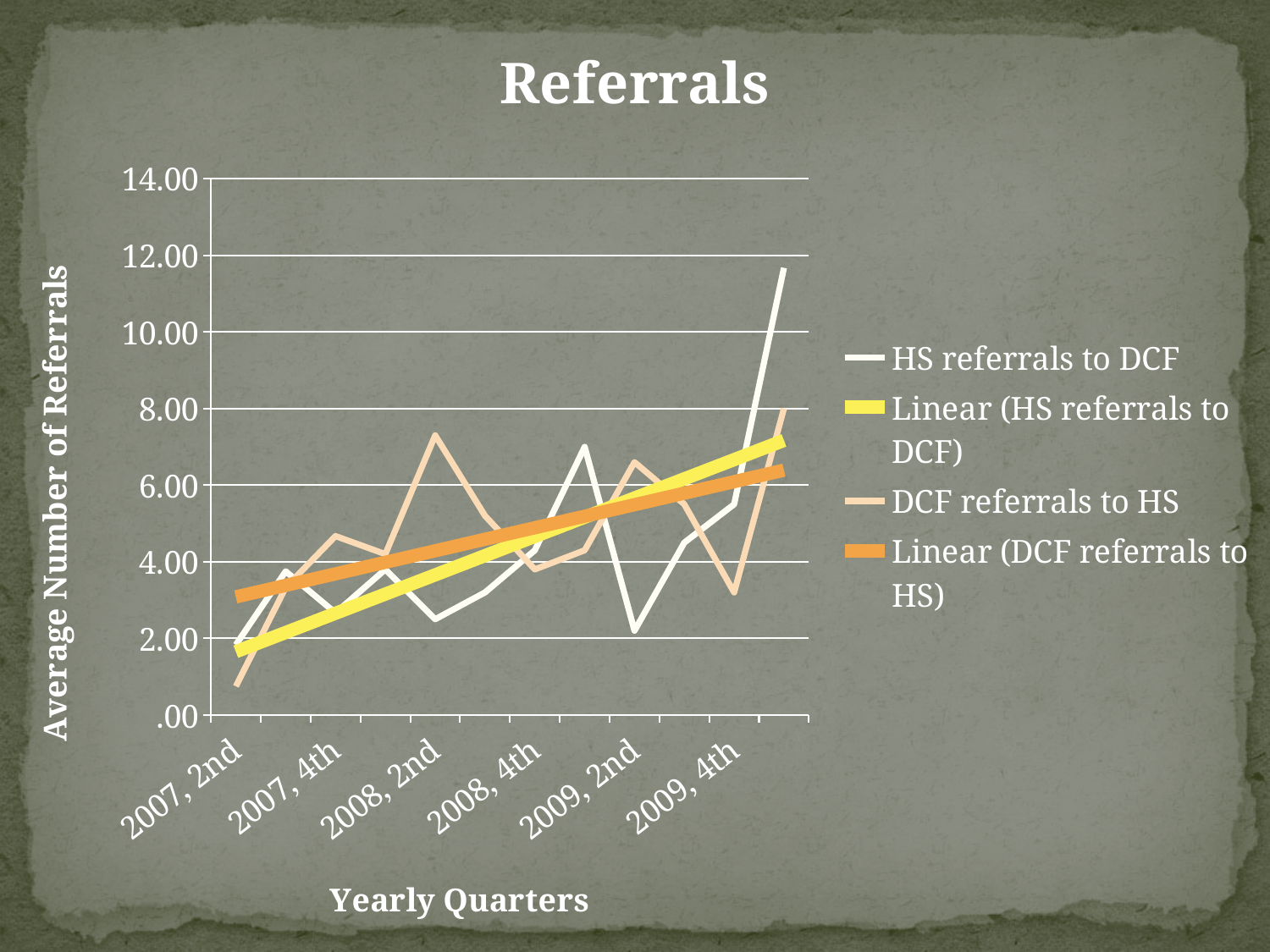

### Chart: Referrals

| Category | HS referrals to DCF | DCF referrals to HS |
|---|---|---|
| 2007, 2nd | 1.8333333333333335 | 0.7500000000000004 |
| 2007, 3rd | 3.75 | 3.3299999999999987 |
| 2007, 4th | 2.6666666666666665 | 4.67 |
| 2008, 1st | 3.8 | 4.2 |
| 2008, 2nd | 2.5 | 7.3 |
| 2008, 3rd | 3.2 | 5.2 |
| 2008, 4th | 4.3 | 3.8 |
| 2009, 1st | 7.0 | 4.3 |
| 2009, 2nd | 2.2 | 6.6 |
| 2009, 3rd | 4.5 | 5.5 |
| 2009, 4th | 5.5 | 3.2 |
| 2010, 1st | 11.67 | 8.0 |